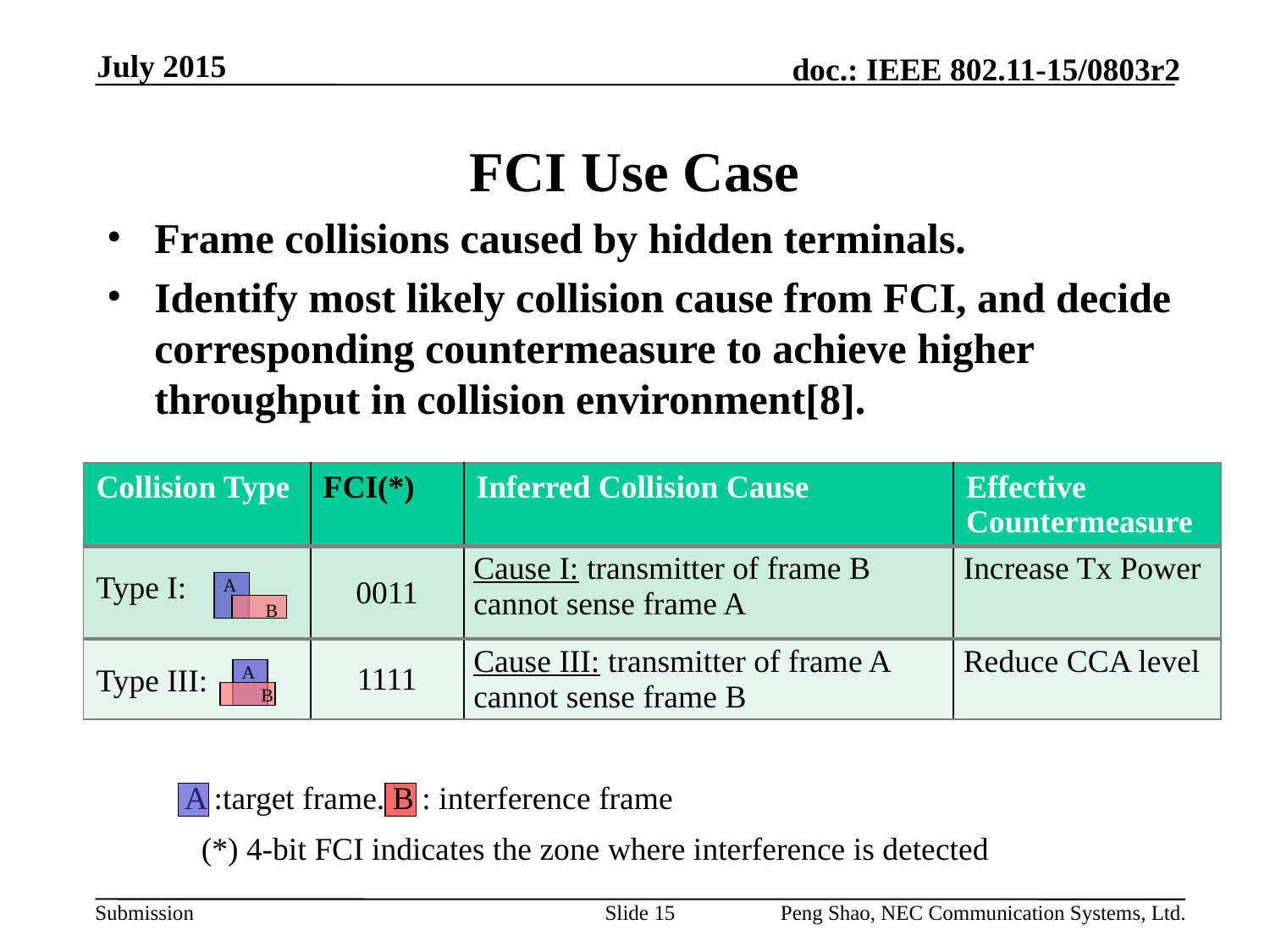

July 2015
# FCI Use Case
Frame collisions caused by hidden terminals.
Identify most likely collision cause from FCI, and decide corresponding countermeasure to achieve higher throughput in collision environment[8].

| Collision Type | FCI(\*) | Inferred Collision Cause | Effective Countermeasure |
| --- | --- | --- | --- |
| Type I: | 0011 | Cause I: transmitter of frame B cannot sense frame A | Increase Tx Power |
| Type III: | 1111 | Cause III: transmitter of frame A cannot sense frame B | Reduce CCA level |
A

B

A

B

A :target frame. B : interference frame

(*) 4-bit FCI indicates the zone where interference is detected
Slide 15
Peng Shao, NEC Communication Systems, Ltd.